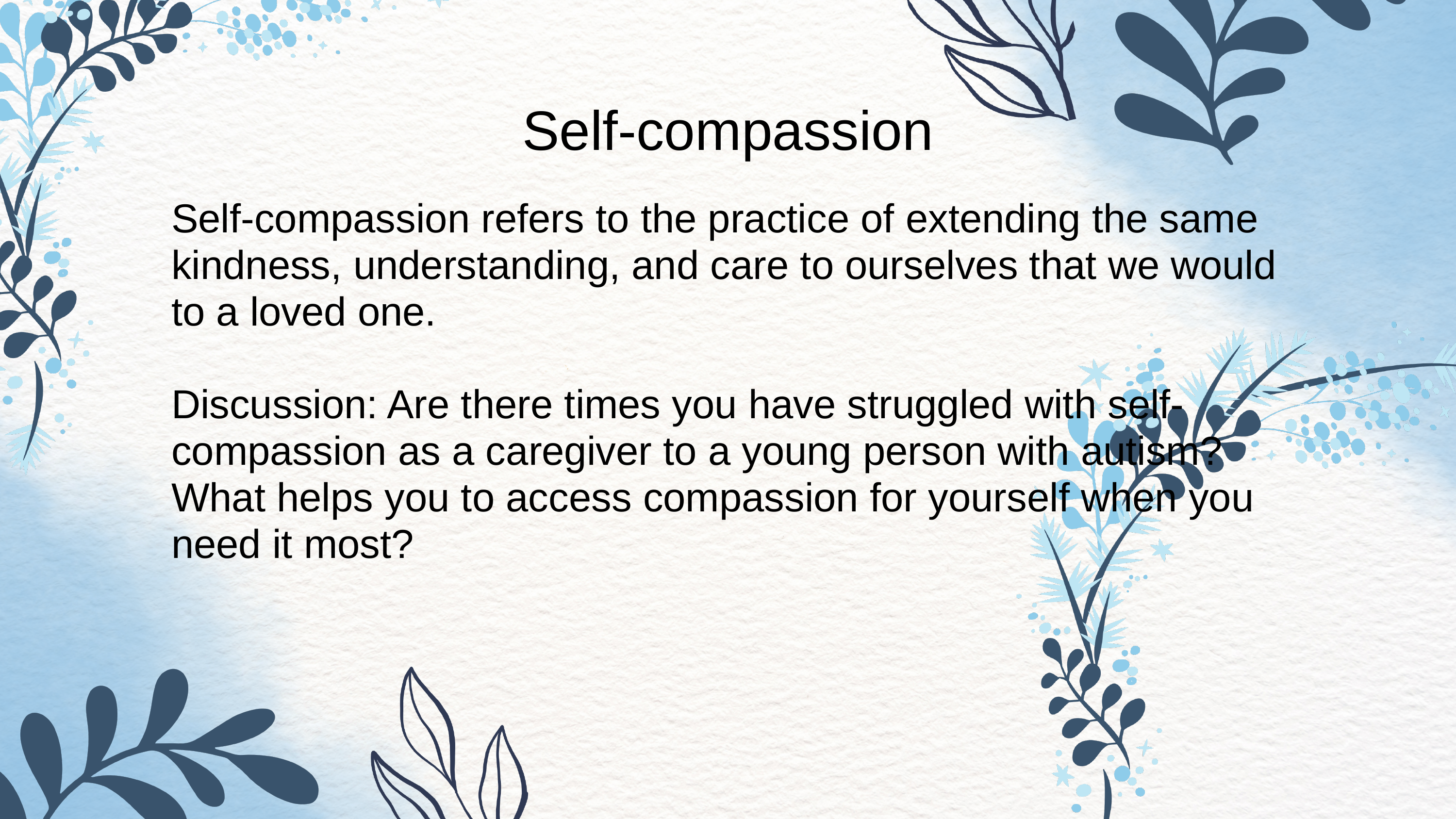

Self-compassion
Self-compassion refers to the practice of extending the same kindness, understanding, and care to ourselves that we would to a loved one.

Discussion: Are there times you have struggled with self-compassion as a caregiver to a young person with autism? What helps you to access compassion for yourself when you need it most?